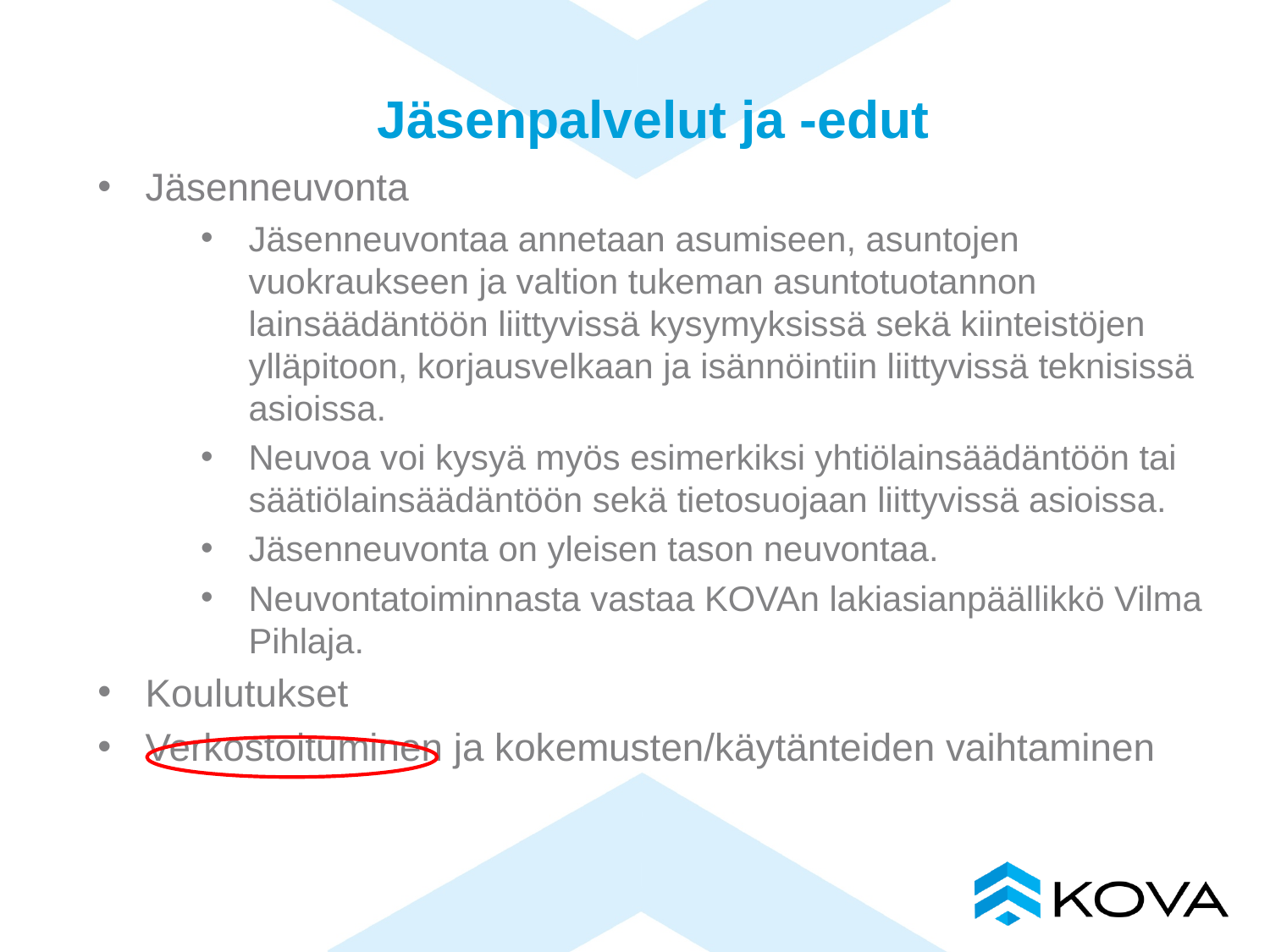

# Jäsenpalvelut ja -edut
Jäsenneuvonta
Jäsenneuvontaa annetaan asumiseen, asuntojen vuokraukseen ja valtion tukeman asuntotuotannon lainsäädäntöön liittyvissä kysymyksissä sekä kiinteistöjen ylläpitoon, korjausvelkaan ja isännöintiin liittyvissä teknisissä asioissa.
Neuvoa voi kysyä myös esimerkiksi yhtiölainsäädäntöön tai säätiölainsäädäntöön sekä tietosuojaan liittyvissä asioissa.
Jäsenneuvonta on yleisen tason neuvontaa.
Neuvontatoiminnasta vastaa KOVAn lakiasianpäällikkö Vilma Pihlaja.
Koulutukset
Verkostoituminen ja kokemusten/käytänteiden vaihtaminen